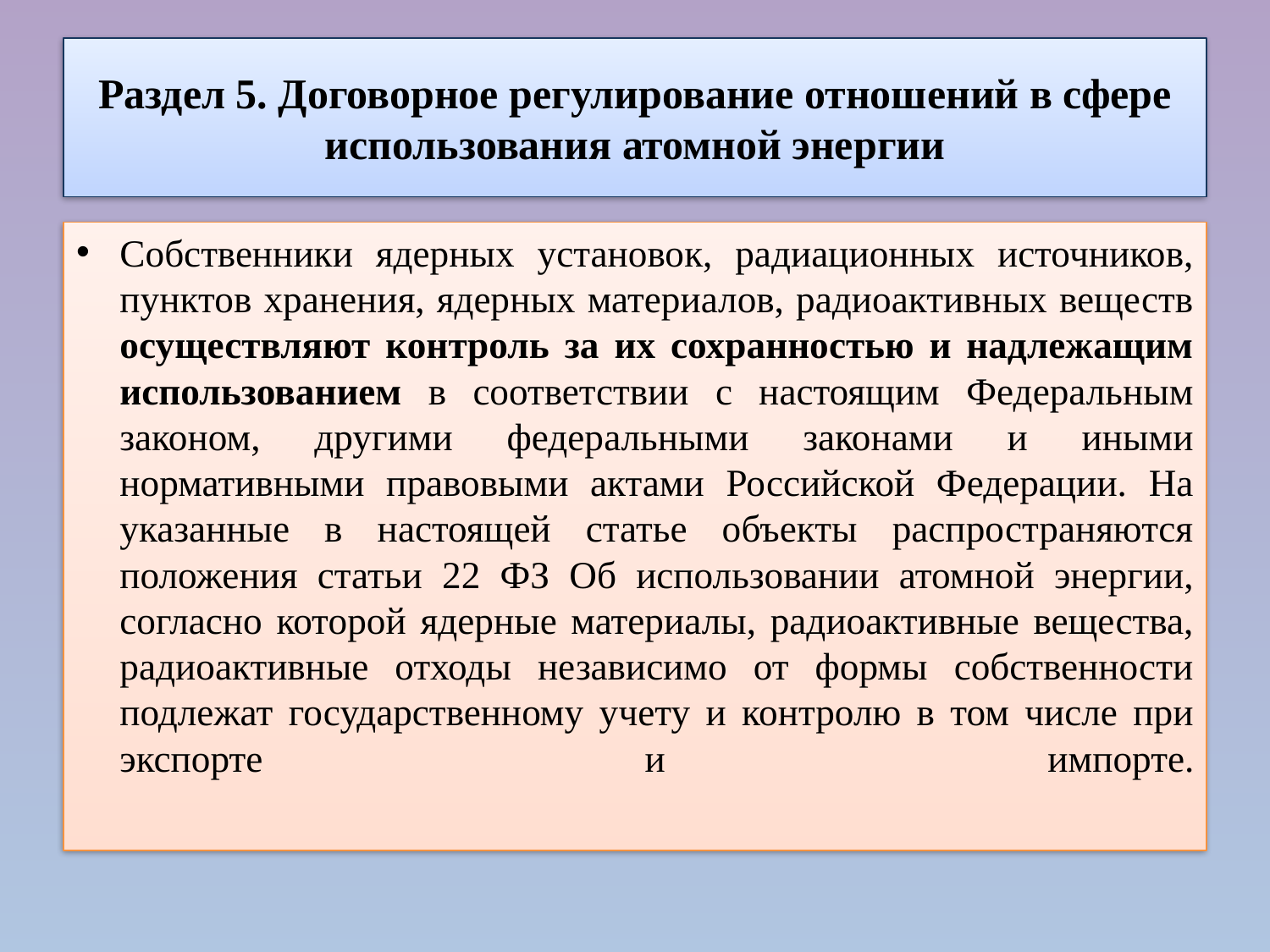

# Раздел 5. Договорное регулирование отношений в сфере использования атомной энергии
Собственники ядерных установок, радиационных источников, пунктов хранения, ядерных материалов, радиоактивных веществ осуществляют контроль за их сохранностью и надлежащим использованием в соответствии с настоящим Федеральным законом, другими федеральными законами и иными нормативными правовыми актами Российской Федерации. На указанные в настоящей статье объекты распространяются положения статьи 22 ФЗ Об использовании атомной энергии, согласно которой ядерные материалы, радиоактивные вещества, радиоактивные отходы независимо от формы собственности подлежат государственному учету и контролю в том числе при экспорте и импорте.